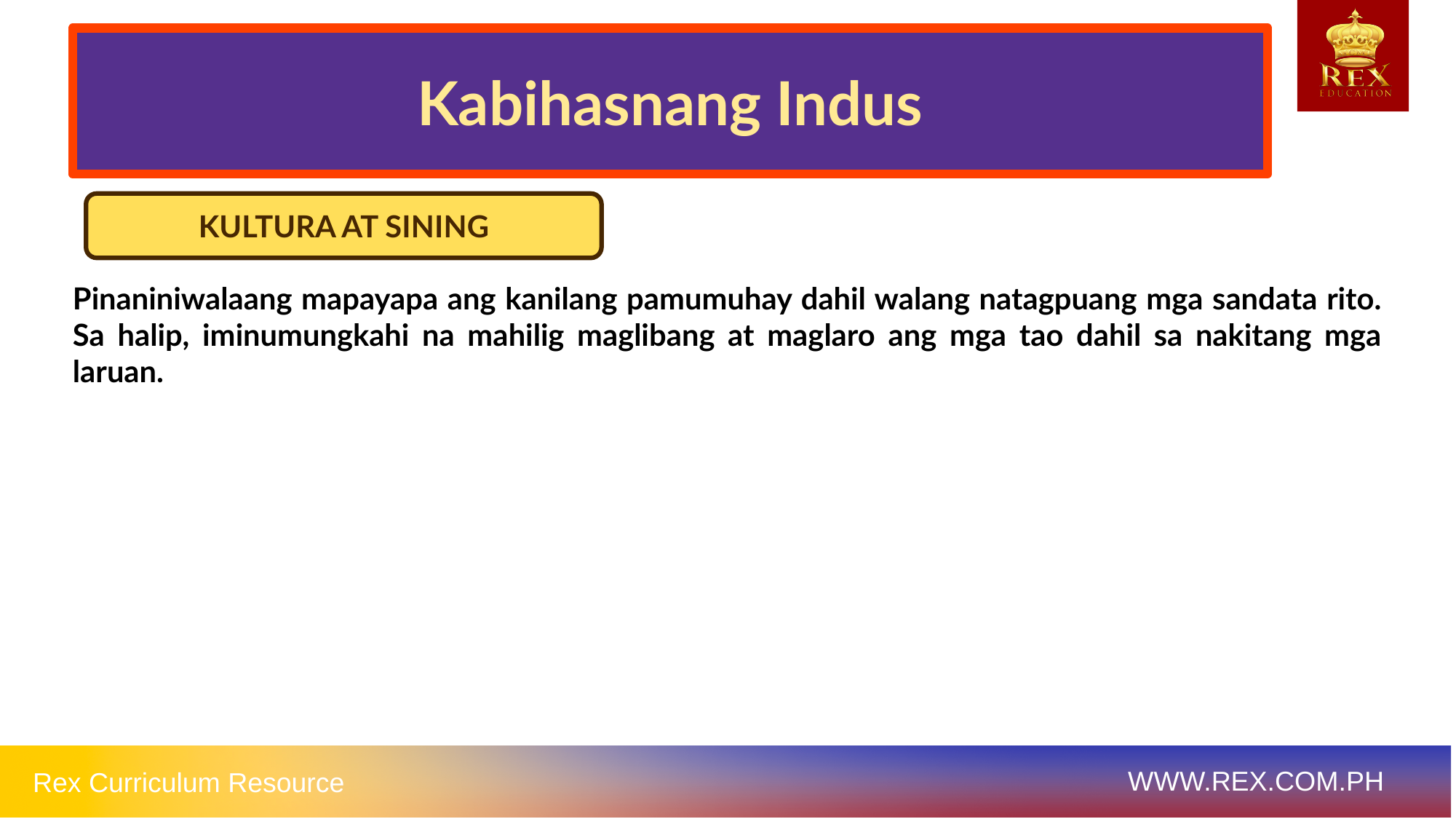

# Kabihasnang Indus
KULTURA AT SINING
Pinaniniwalaang mapayapa ang kanilang pamumuhay dahil walang natagpuang mga sandata rito. Sa halip, iminumungkahi na mahilig maglibang at maglaro ang mga tao dahil sa nakitang mga laruan.